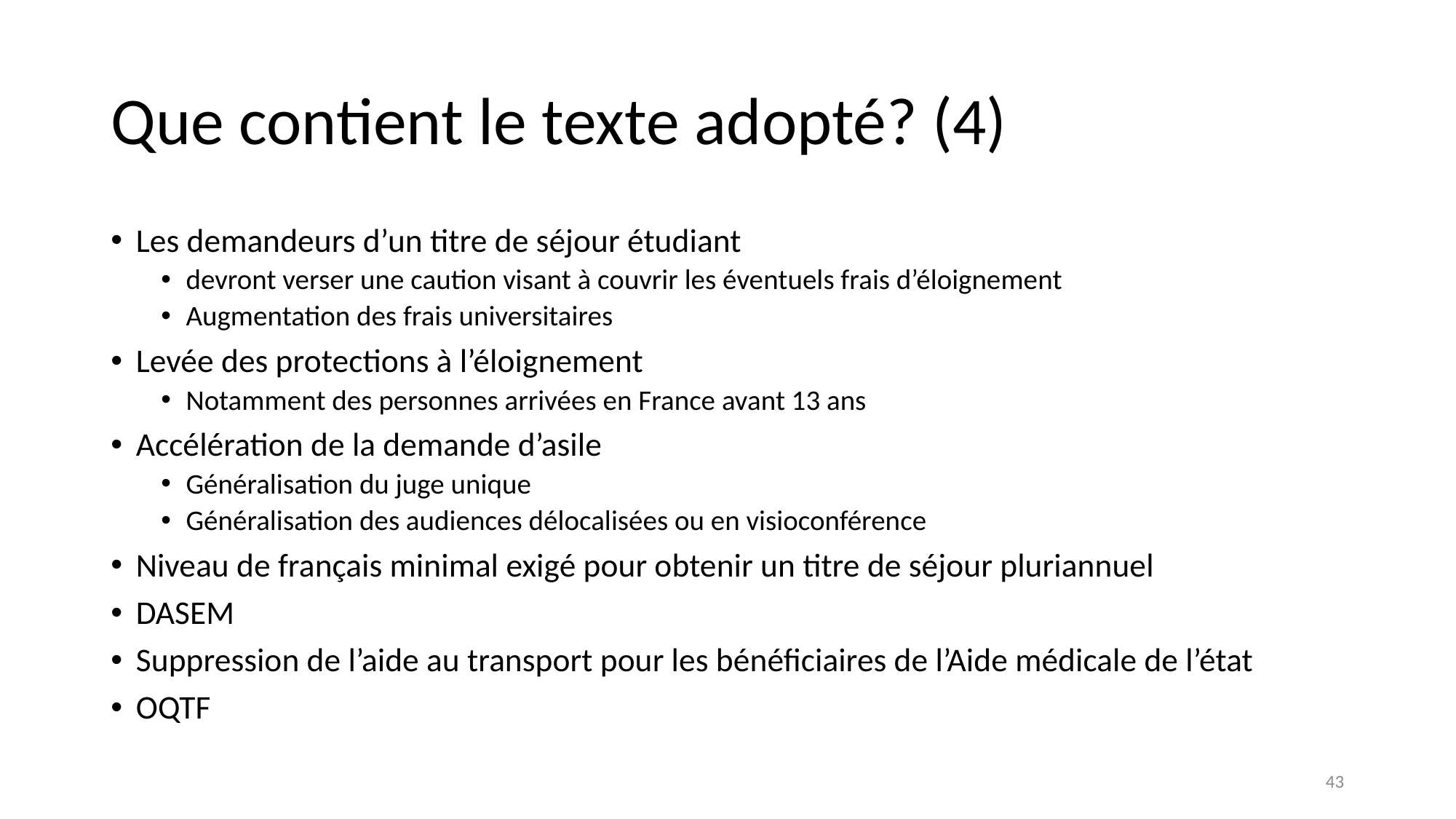

# Que contient le texte adopté? (4)
Les demandeurs d’un titre de séjour étudiant
devront verser une caution visant à couvrir les éventuels frais d’éloignement
Augmentation des frais universitaires
Levée des protections à l’éloignement
Notamment des personnes arrivées en France avant 13 ans
Accélération de la demande d’asile
Généralisation du juge unique
Généralisation des audiences délocalisées ou en visioconférence
Niveau de français minimal exigé pour obtenir un titre de séjour pluriannuel
DASEM
Suppression de l’aide au transport pour les bénéficiaires de l’Aide médicale de l’état
OQTF
43